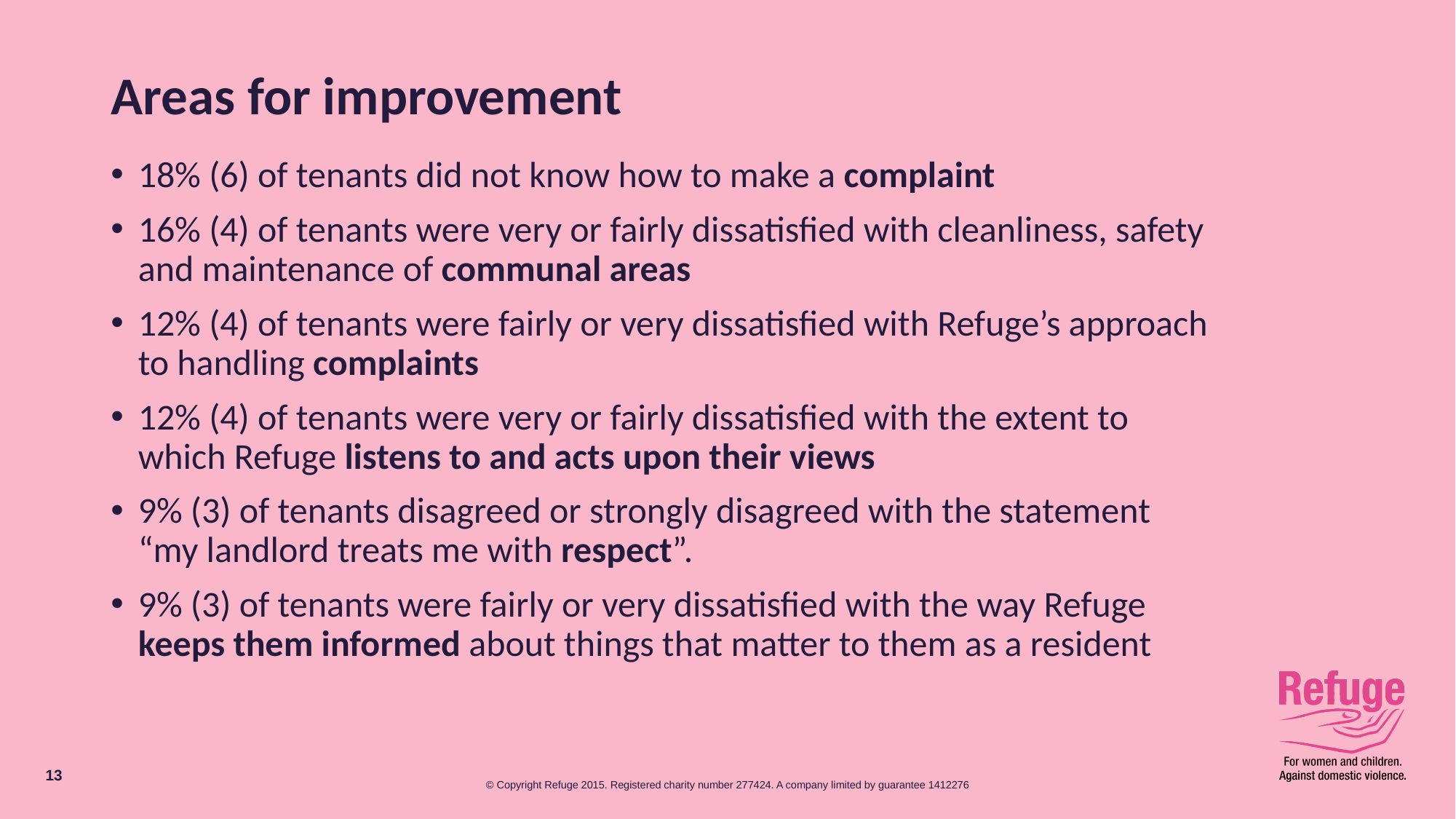

# Areas for improvement
18% (6) of tenants did not know how to make a complaint
16% (4) of tenants were very or fairly dissatisfied with cleanliness, safety and maintenance of communal areas
12% (4) of tenants were fairly or very dissatisfied with Refuge’s approach to handling complaints
12% (4) of tenants were very or fairly dissatisfied with the extent to which Refuge listens to and acts upon their views
9% (3) of tenants disagreed or strongly disagreed with the statement “my landlord treats me with respect”.
9% (3) of tenants were fairly or very dissatisfied with the way Refuge keeps them informed about things that matter to them as a resident

13